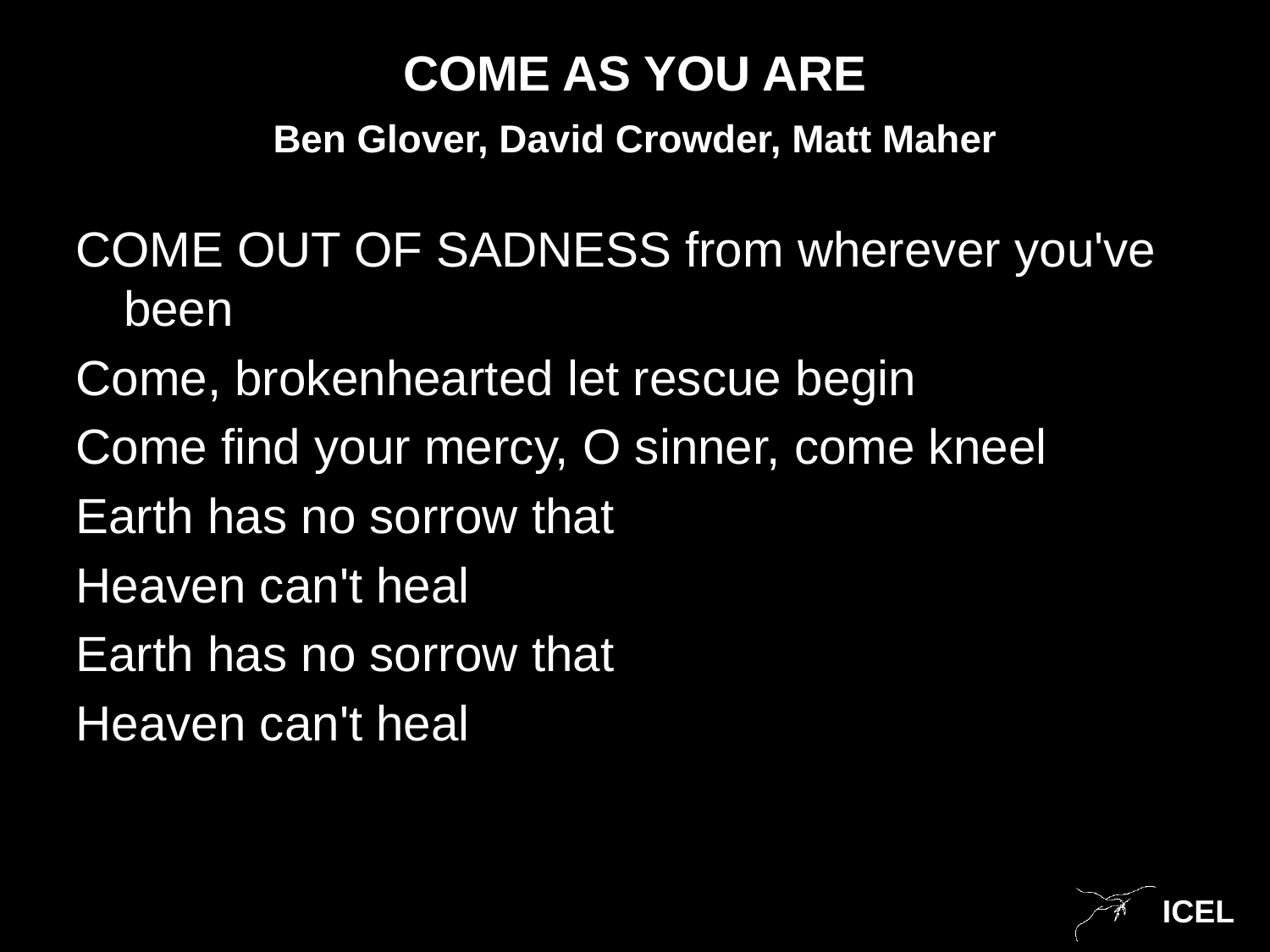

# COME AS YOU ARE
Ben Glover, David Crowder, Matt Maher
COME OUT OF SADNESS from wherever you've been
Come, brokenhearted let rescue begin
Come find your mercy, O sinner, come kneel
Earth has no sorrow that
Heaven can't heal
Earth has no sorrow that
Heaven can't heal